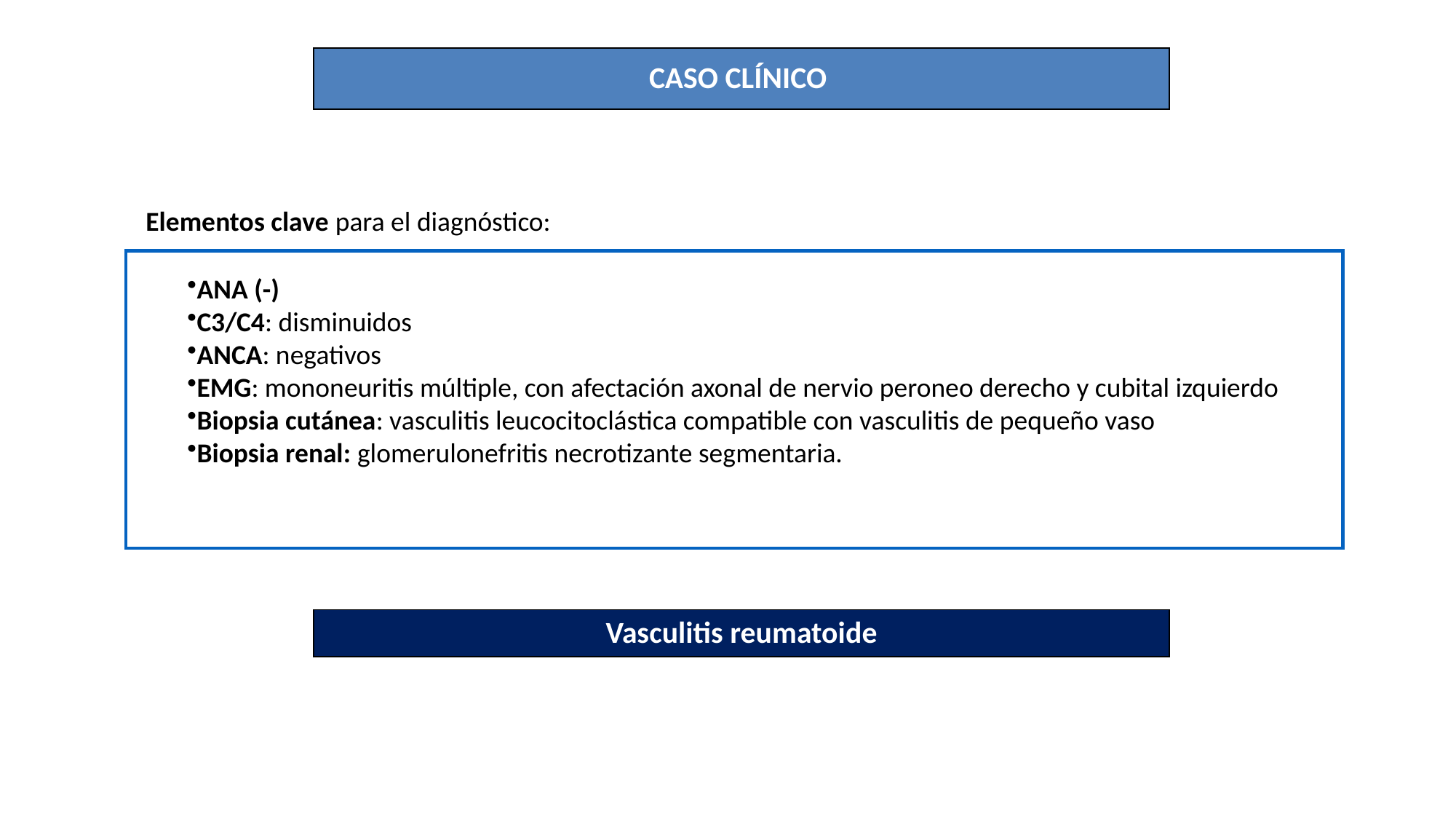

CASO CLÍNICO
Elementos clave para el diagnóstico:

ANA (-)
C3/C4: disminuidos
ANCA: negativos
EMG: mononeuritis múltiple, con afectación axonal de nervio peroneo derecho y cubital izquierdo
Biopsia cutánea: vasculitis leucocitoclástica compatible con vasculitis de pequeño vaso
Biopsia renal: glomerulonefritis necrotizante segmentaria.
Vasculitis reumatoide